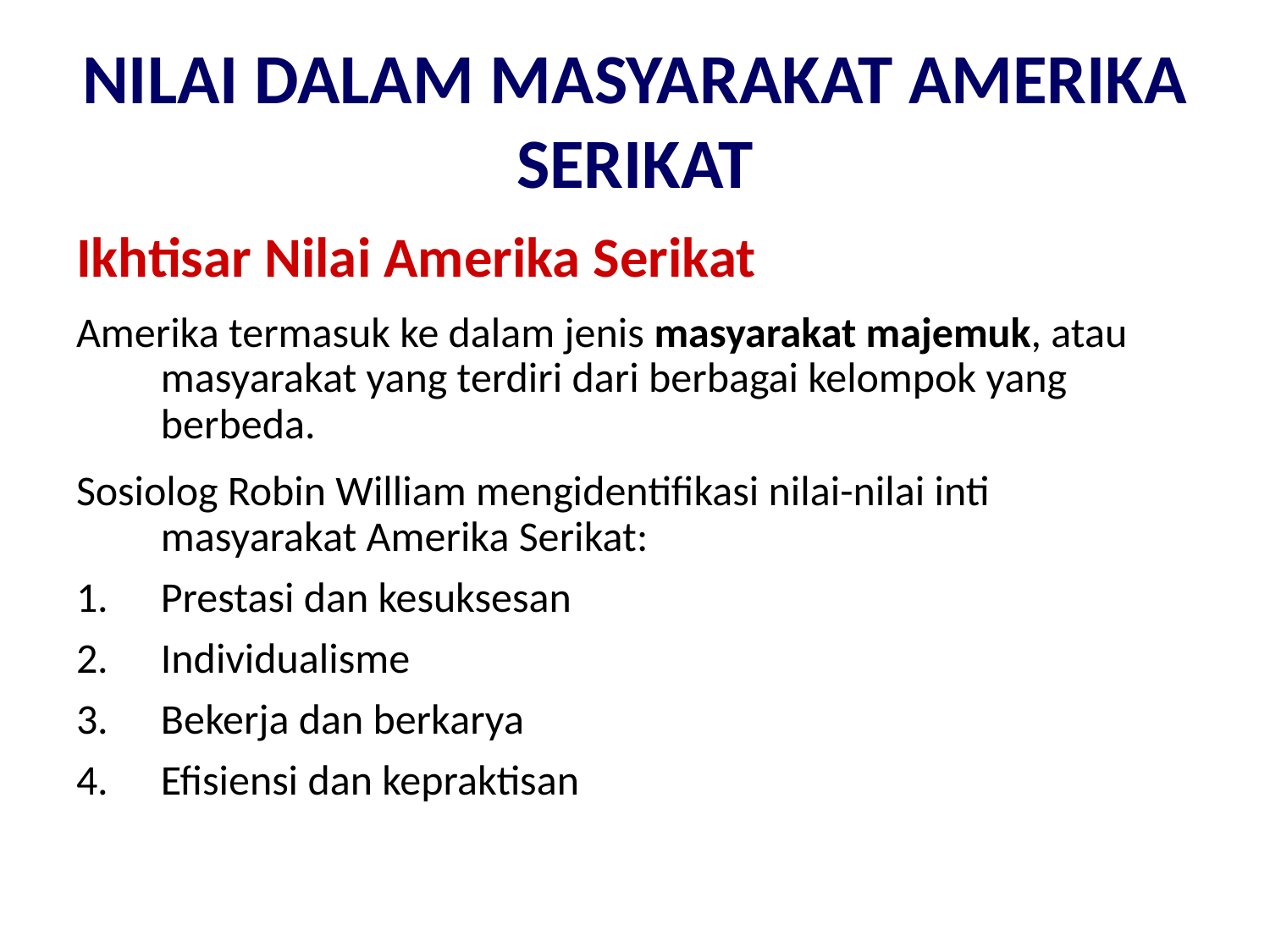

# NILAI DALAM MASYARAKAT AMERIKA SERIKAT
Ikhtisar Nilai Amerika Serikat
Amerika termasuk ke dalam jenis masyarakat majemuk, atau masyarakat yang terdiri dari berbagai kelompok yang berbeda.
Sosiolog Robin William mengidentifikasi nilai-nilai inti masyarakat Amerika Serikat:
Prestasi dan kesuksesan
Individualisme
Bekerja dan berkarya
Efisiensi dan kepraktisan